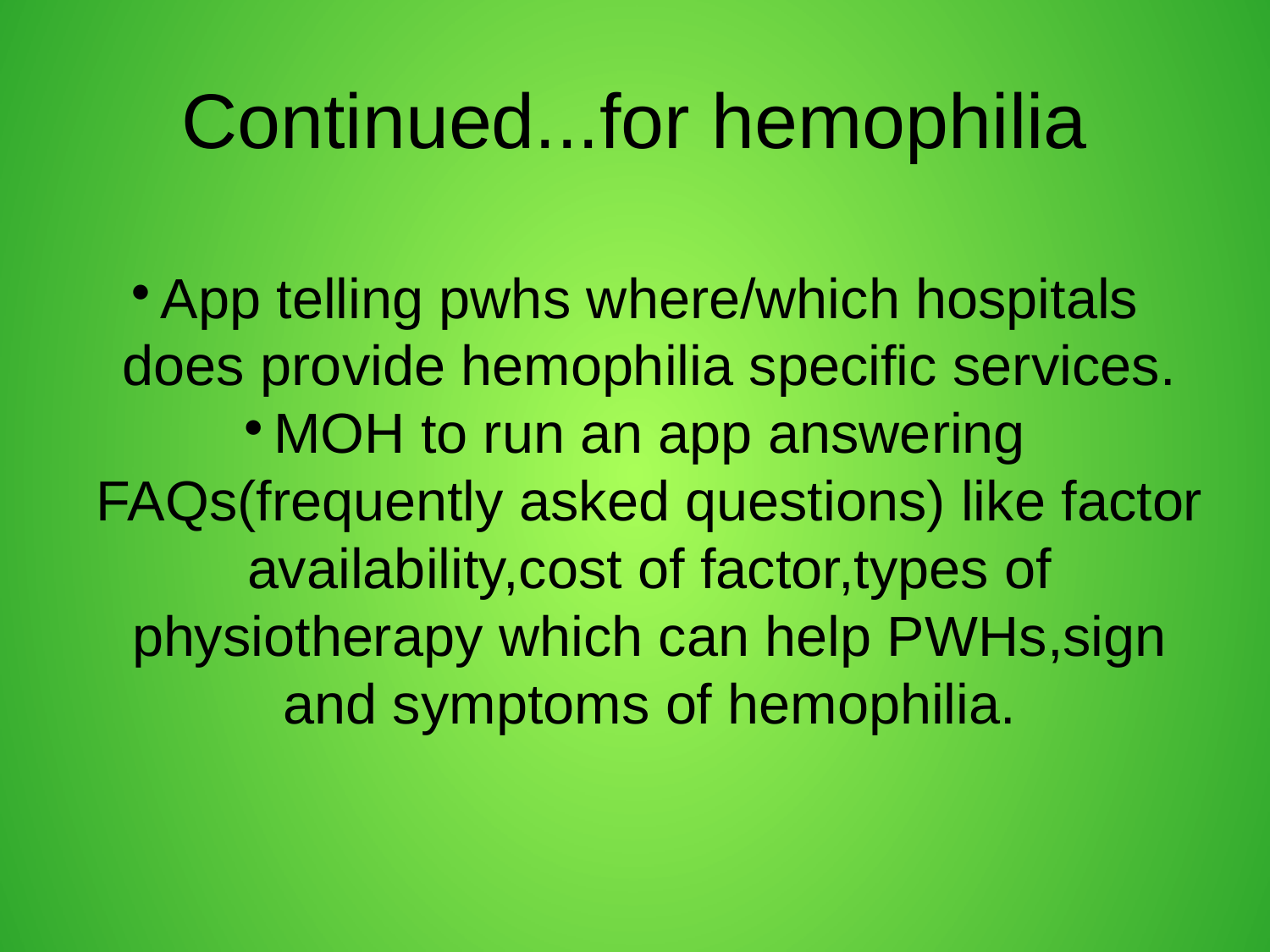

Continued...for hemophilia
App telling pwhs where/which hospitals does provide hemophilia specific services.
MOH to run an app answering FAQs(frequently asked questions) like factor availability,cost of factor,types of physiotherapy which can help PWHs,sign and symptoms of hemophilia.